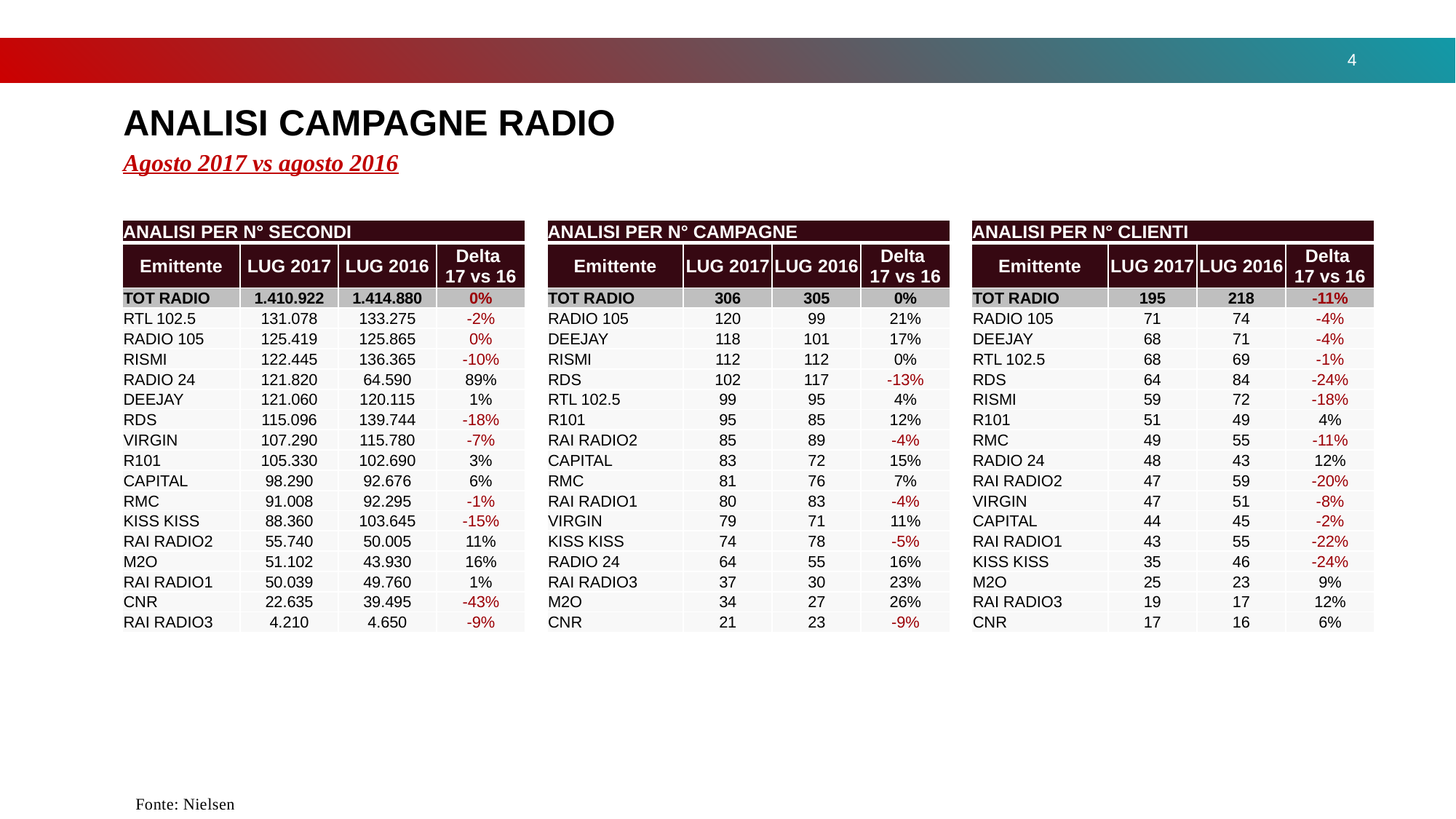

4
ANALISI CAMPAGNE RADIO

Agosto 2017 vs agosto 2016
| ANALISI PER N° SECONDI |  |  |  |
| --- | --- | --- | --- |
| Emittente | LUG 2017 | LUG 2016 | Delta 17 vs 16 |
| TOT RADIO | 1.410.922 | 1.414.880 | 0% |
| RTL 102.5 | 131.078 | 133.275 | -2% |
| RADIO 105 | 125.419 | 125.865 | 0% |
| RISMI | 122.445 | 136.365 | -10% |
| RADIO 24 | 121.820 | 64.590 | 89% |
| DEEJAY | 121.060 | 120.115 | 1% |
| RDS | 115.096 | 139.744 | -18% |
| VIRGIN | 107.290 | 115.780 | -7% |
| R101 | 105.330 | 102.690 | 3% |
| CAPITAL | 98.290 | 92.676 | 6% |
| RMC | 91.008 | 92.295 | -1% |
| KISS KISS | 88.360 | 103.645 | -15% |
| RAI RADIO2 | 55.740 | 50.005 | 11% |
| M2O | 51.102 | 43.930 | 16% |
| RAI RADIO1 | 50.039 | 49.760 | 1% |
| CNR | 22.635 | 39.495 | -43% |
| RAI RADIO3 | 4.210 | 4.650 | -9% |
| ANALISI PER N° CAMPAGNE |  |  |  |
| --- | --- | --- | --- |
| Emittente | LUG 2017 | LUG 2016 | Delta 17 vs 16 |
| TOT RADIO | 306 | 305 | 0% |
| RADIO 105 | 120 | 99 | 21% |
| DEEJAY | 118 | 101 | 17% |
| RISMI | 112 | 112 | 0% |
| RDS | 102 | 117 | -13% |
| RTL 102.5 | 99 | 95 | 4% |
| R101 | 95 | 85 | 12% |
| RAI RADIO2 | 85 | 89 | -4% |
| CAPITAL | 83 | 72 | 15% |
| RMC | 81 | 76 | 7% |
| RAI RADIO1 | 80 | 83 | -4% |
| VIRGIN | 79 | 71 | 11% |
| KISS KISS | 74 | 78 | -5% |
| RADIO 24 | 64 | 55 | 16% |
| RAI RADIO3 | 37 | 30 | 23% |
| M2O | 34 | 27 | 26% |
| CNR | 21 | 23 | -9% |
| ANALISI PER N° CLIENTI |  |  |  |
| --- | --- | --- | --- |
| Emittente | LUG 2017 | LUG 2016 | Delta 17 vs 16 |
| TOT RADIO | 195 | 218 | -11% |
| RADIO 105 | 71 | 74 | -4% |
| DEEJAY | 68 | 71 | -4% |
| RTL 102.5 | 68 | 69 | -1% |
| RDS | 64 | 84 | -24% |
| RISMI | 59 | 72 | -18% |
| R101 | 51 | 49 | 4% |
| RMC | 49 | 55 | -11% |
| RADIO 24 | 48 | 43 | 12% |
| RAI RADIO2 | 47 | 59 | -20% |
| VIRGIN | 47 | 51 | -8% |
| CAPITAL | 44 | 45 | -2% |
| RAI RADIO1 | 43 | 55 | -22% |
| KISS KISS | 35 | 46 | -24% |
| M2O | 25 | 23 | 9% |
| RAI RADIO3 | 19 | 17 | 12% |
| CNR | 17 | 16 | 6% |
Fonte: Nielsen